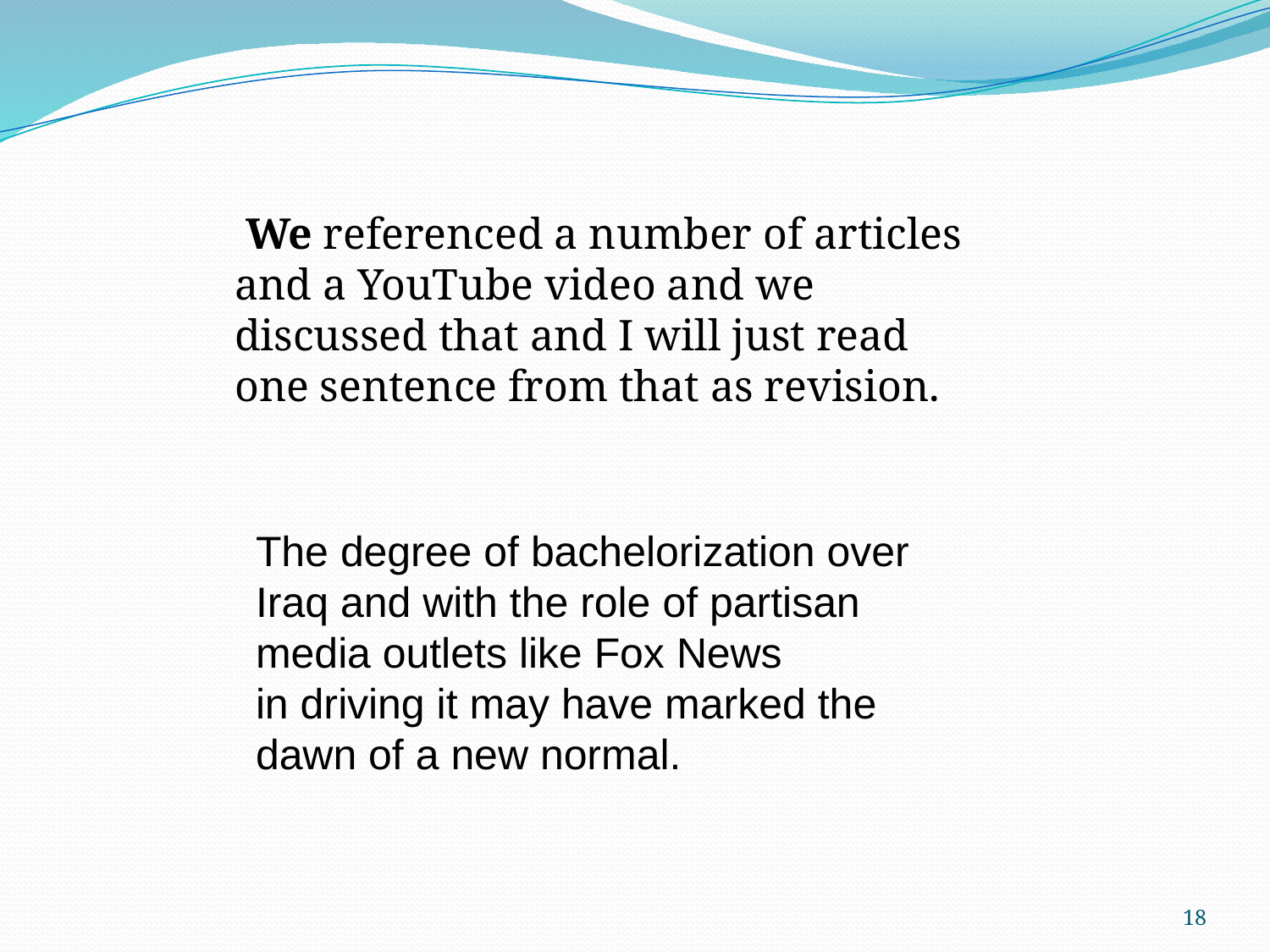

We referenced a number of articles and a YouTube video and we discussed that and I will just read one sentence from that as revision.
The degree of bachelorization over Iraq and with the role of partisan media outlets like Fox News in driving it may have marked the dawn of a new normal.
18